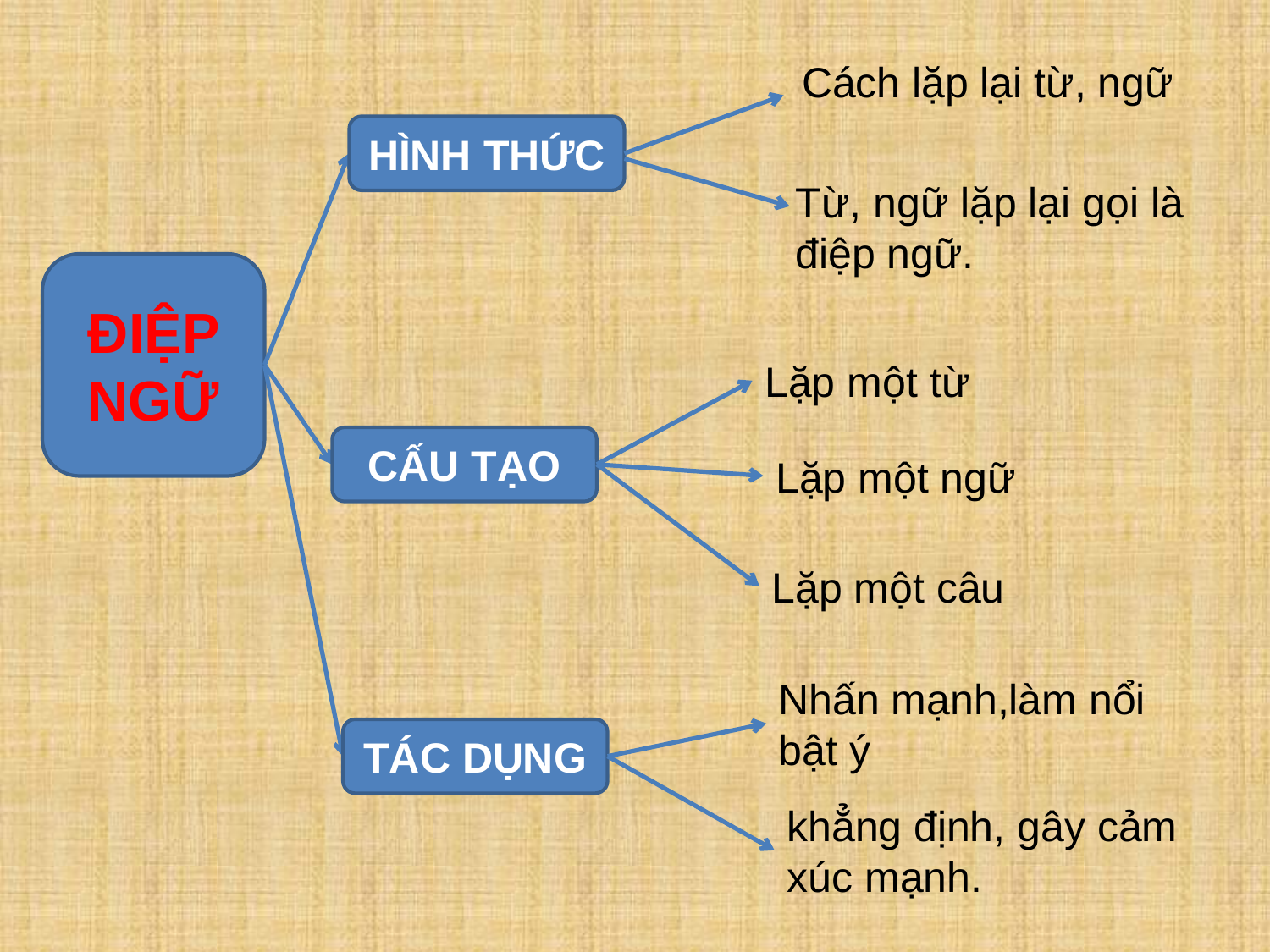

Cách lặp lại từ, ngữ
HÌNH THỨC
Từ, ngữ lặp lại gọi là điệp ngữ.
ĐIỆP NGỮ
Lặp một từ
CẤU TẠO
Lặp một ngữ
Lặp một câu
Nhấn mạnh,làm nổi bật ý
TÁC DỤNG
khẳng định, gây cảm
xúc mạnh.